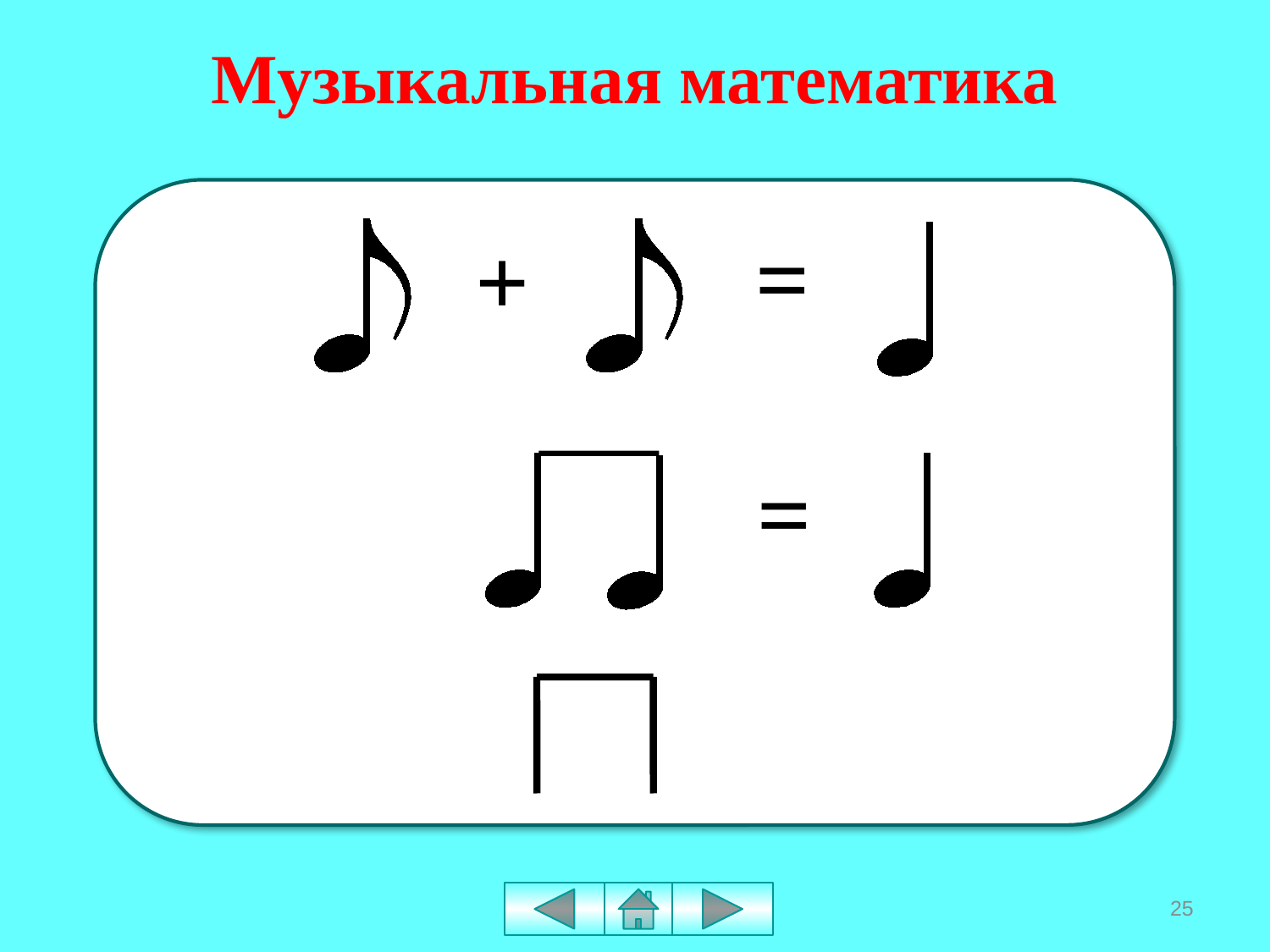

# Музыкальная математика

=
+

=

25